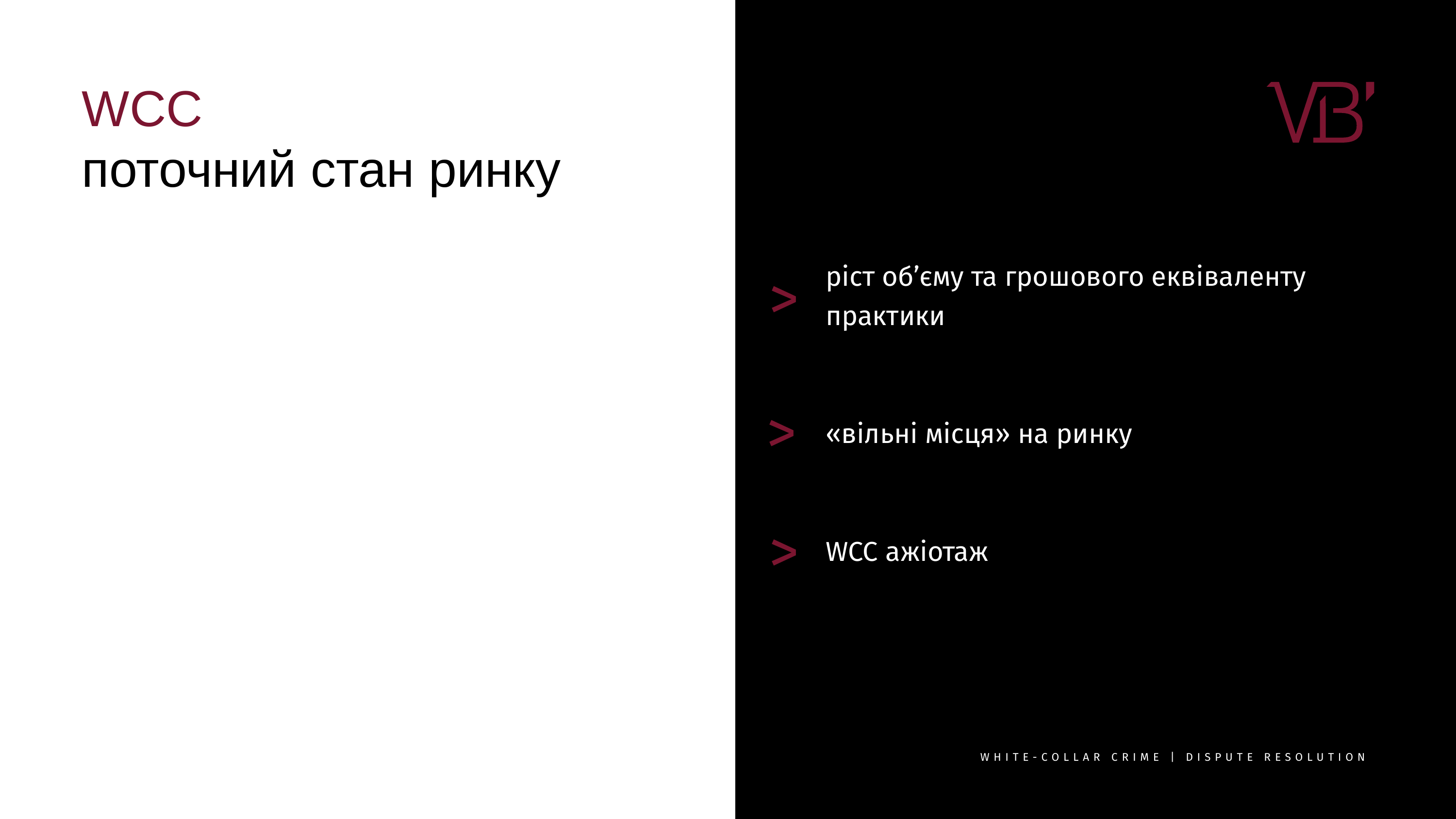

WCC
поточний стан ринку

ріст об’єму та грошового еквіваленту практики

«вільні місця» на ринку

WCC ажіотаж

>
>
>
WHITE-COLLAR CRIME | DISPUTE RESOLUTION